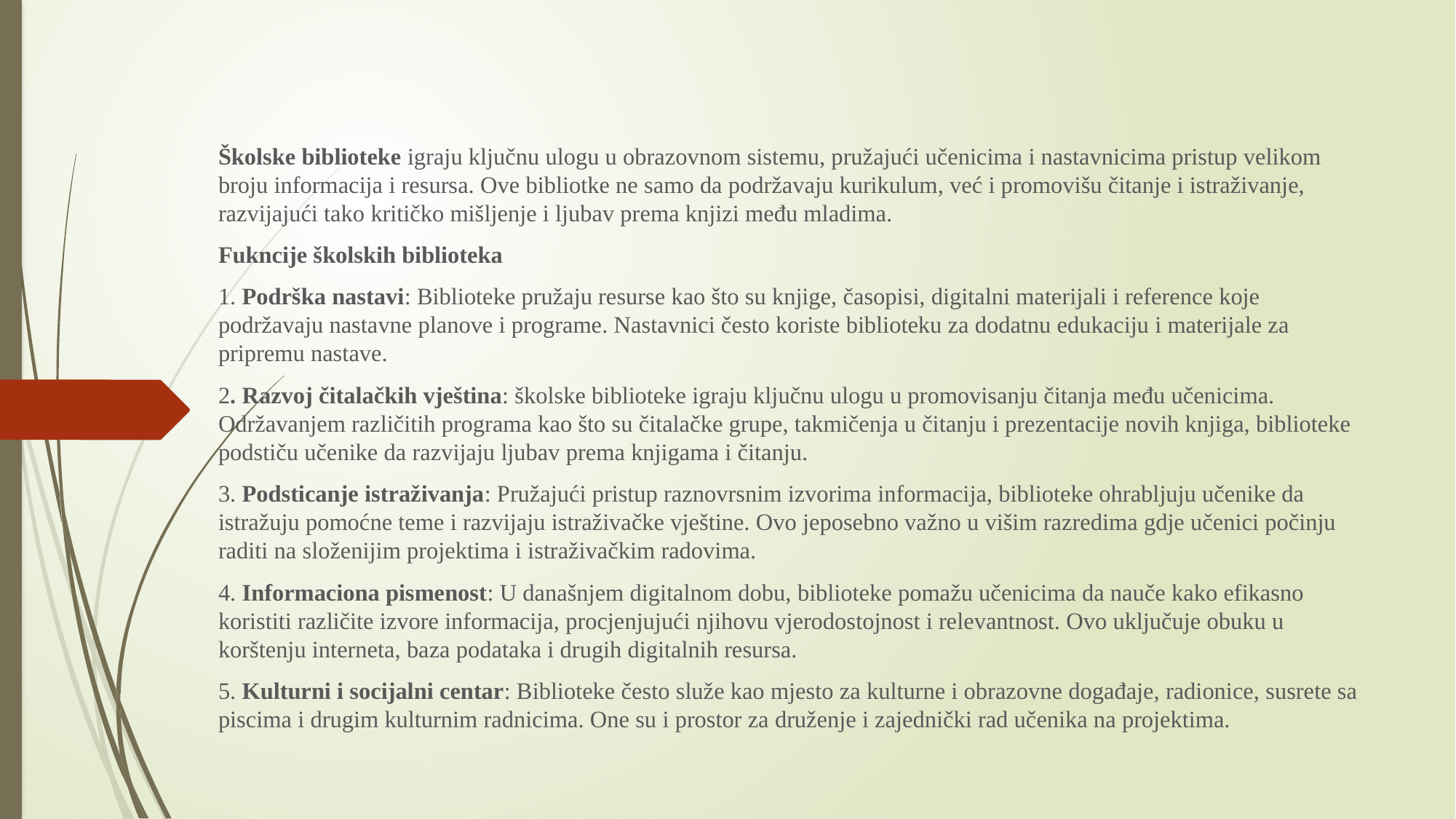

Školske biblioteke igraju ključnu ulogu u obrazovnom sistemu, pružajući učenicima i nastavnicima pristup velikom broju informacija i resursa. Ove bibliotke ne samo da podržavaju kurikulum, već i promovišu čitanje i istraživanje, razvijajući tako kritičko mišljenje i ljubav prema knjizi među mladima.
Fukncije školskih biblioteka
1. Podrška nastavi: Biblioteke pružaju resurse kao što su knjige, časopisi, digitalni materijali i reference koje podržavaju nastavne planove i programe. Nastavnici često koriste biblioteku za dodatnu edukaciju i materijale za pripremu nastave.
2. Razvoj čitalačkih vještina: školske biblioteke igraju ključnu ulogu u promovisanju čitanja među učenicima. Održavanjem različitih programa kao što su čitalačke grupe, takmičenja u čitanju i prezentacije novih knjiga, biblioteke podstiču učenike da razvijaju ljubav prema knjigama i čitanju.
3. Podsticanje istraživanja: Pružajući pristup raznovrsnim izvorima informacija, biblioteke ohrabljuju učenike da istražuju pomoćne teme i razvijaju istraživačke vještine. Ovo jeposebno važno u višim razredima gdje učenici počinju raditi na složenijim projektima i istraživačkim radovima.
4. Informaciona pismenost: U današnjem digitalnom dobu, biblioteke pomažu učenicima da nauče kako efikasno koristiti različite izvore informacija, procjenjujući njihovu vjerodostojnost i relevantnost. Ovo uključuje obuku u korštenju interneta, baza podataka i drugih digitalnih resursa.
5. Kulturni i socijalni centar: Biblioteke često služe kao mjesto za kulturne i obrazovne događaje, radionice, susrete sa piscima i drugim kulturnim radnicima. One su i prostor za druženje i zajednički rad učenika na projektima.